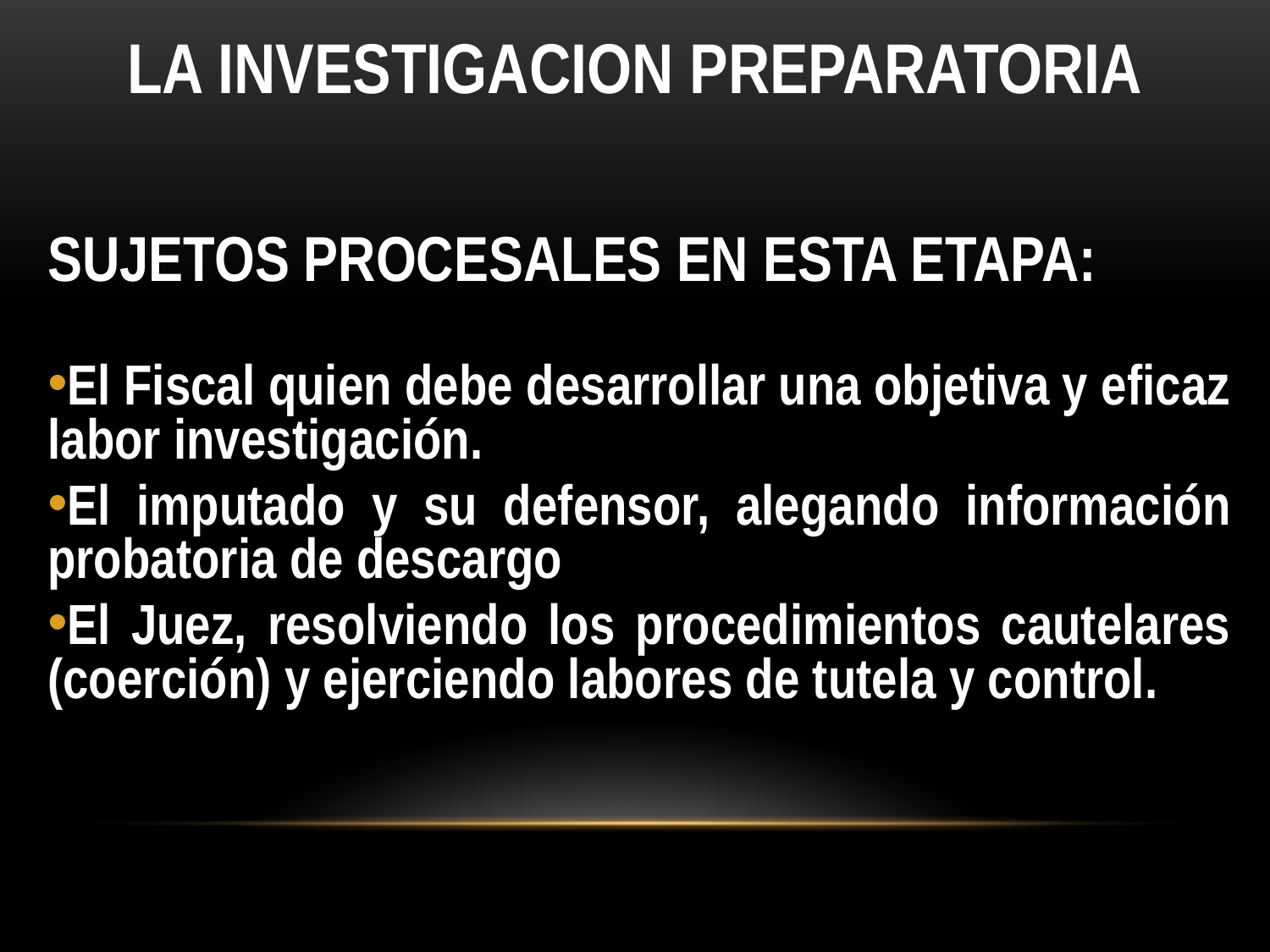

# LA INVESTIGACION PREPARATORIA
SUJETOS PROCESALES EN ESTA ETAPA:

El Fiscal quien debe desarrollar una objetiva y eficaz labor investigación.
El imputado y su defensor, alegando información probatoria de descargo
El Juez, resolviendo los procedimientos cautelares (coerción) y ejerciendo labores de tutela y control.